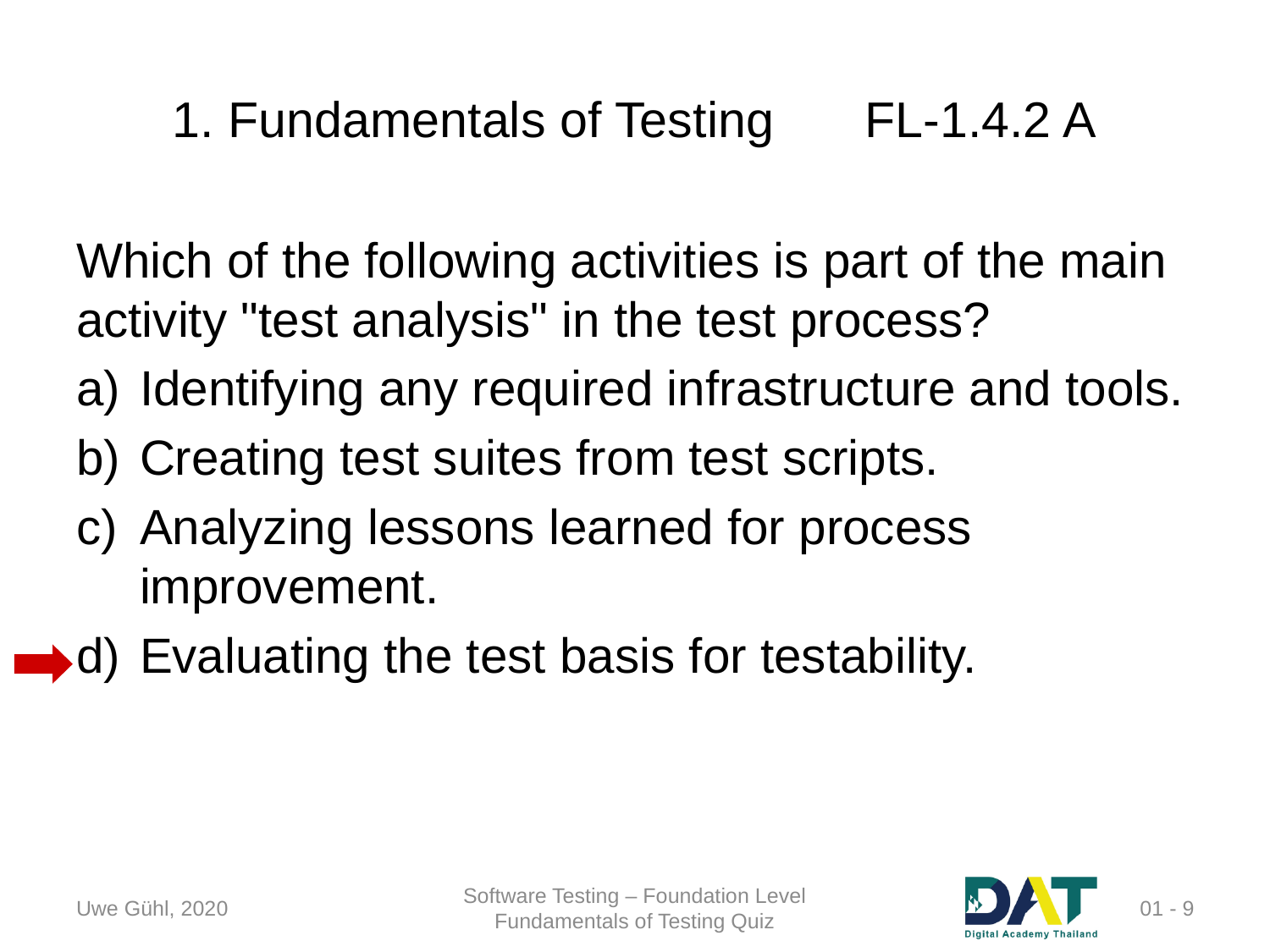

# 1. Fundamentals of Testing 	FL-1.4.2 A
Which of the following activities is part of the main activity "test analysis" in the test process?
Identifying any required infrastructure and tools.
Creating test suites from test scripts.
Analyzing lessons learned for process improvement.
Evaluating the test basis for testability.

Uwe Gühl, 2020
Software Testing – Foundation Level
Fundamentals of Testing Quiz
 01 - 9